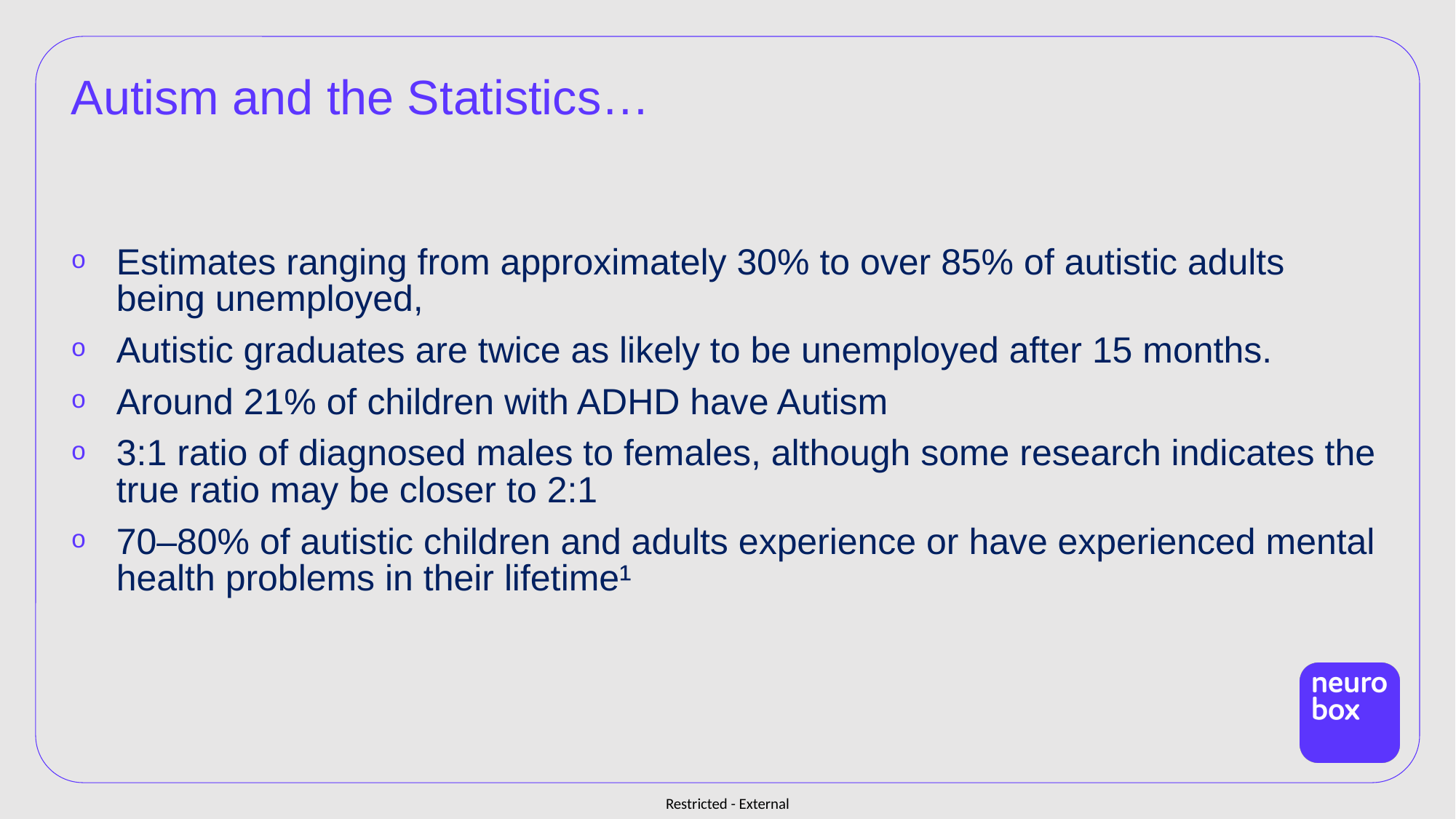

Autism and the Statistics…

Estimates ranging from approximately 30% to over 85% of autistic adults being unemployed,
Autistic graduates are twice as likely to be unemployed after 15 months.
Around 21% of children with ADHD have Autism
3:1 ratio of diagnosed males to females, although some research indicates the true ratio may be closer to 2:1
70–80% of autistic children and adults experience or have experienced mental health problems in their lifetime¹